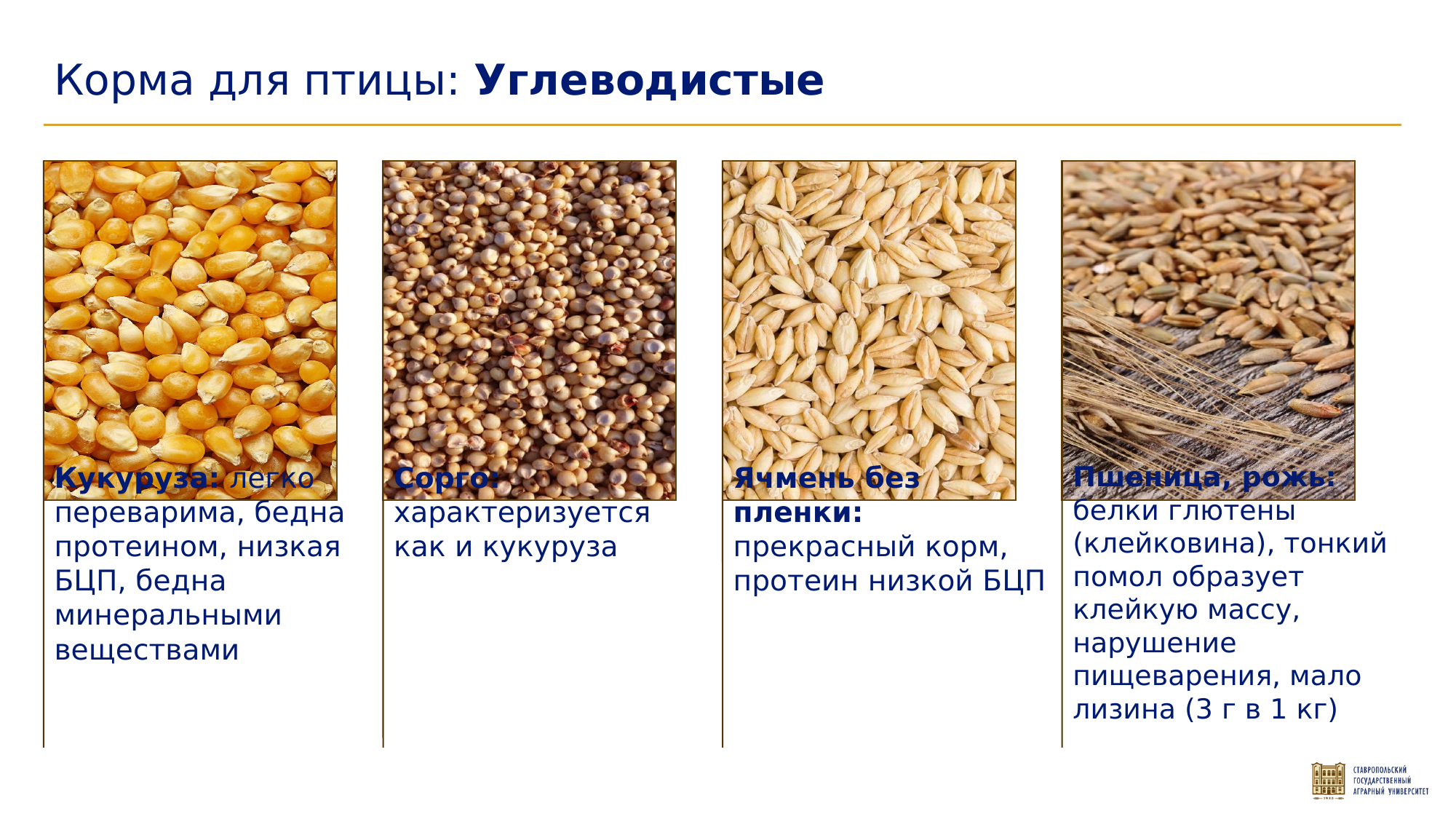

Корма для птицы: Углеводистые
Кукуруза: легко переварима, бедна протеином, низкая БЦП, бедна минеральными веществами
Сорго: характеризуется как и кукуруза
Пшеница, рожь: белки глютены (клейковина), тонкий помол образует клейкую массу, нарушение пищеварения, мало лизина (3 г в 1 кг)
Ячмень без пленки: прекрасный корм, протеин низкой БЦП